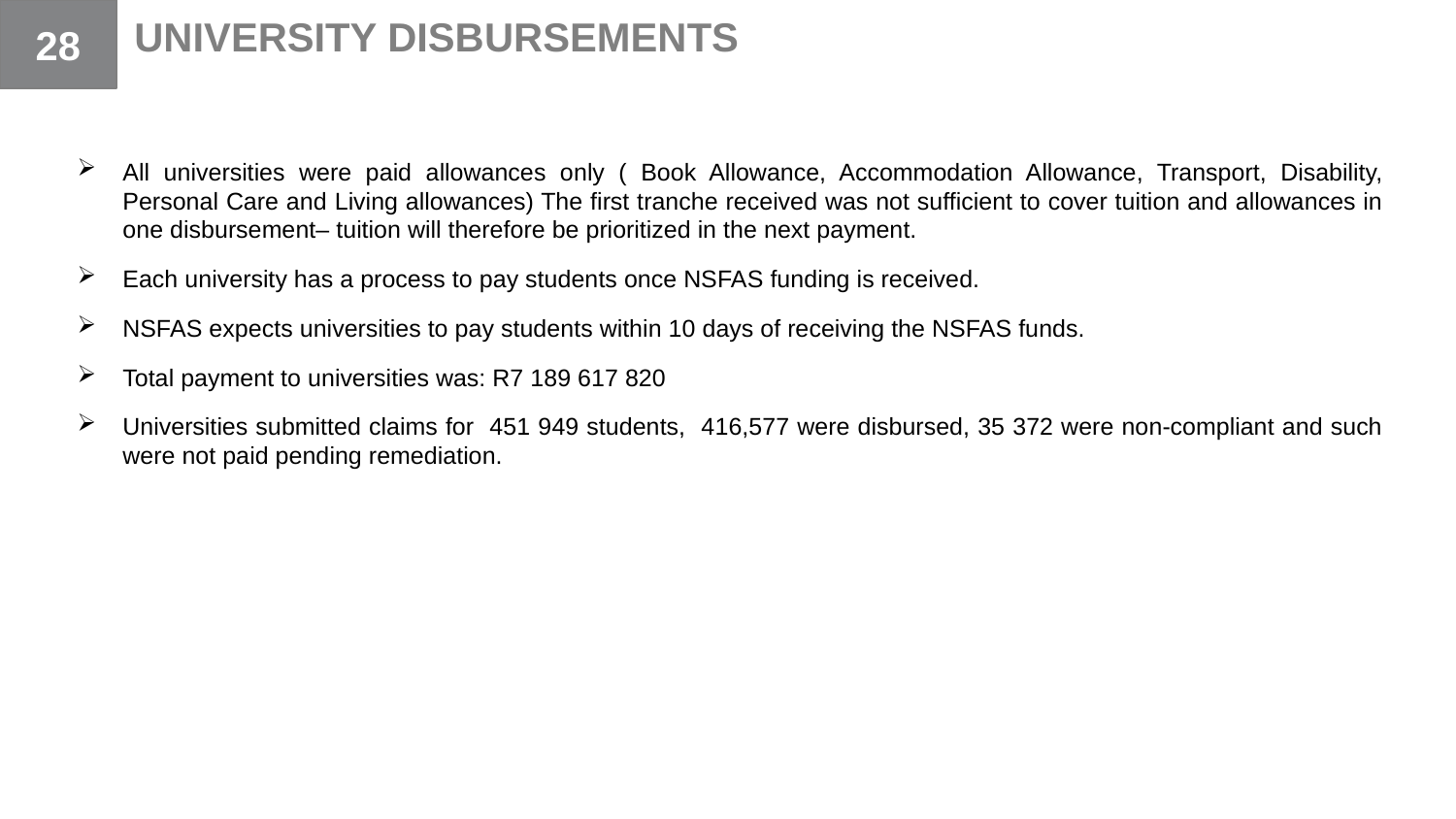

28
UNIVERSITY DISBURSEMENTS

All universities were paid allowances only ( Book Allowance, Accommodation Allowance, Transport, Disability, Personal Care and Living allowances) The first tranche received was not sufficient to cover tuition and allowances in one disbursement– tuition will therefore be prioritized in the next payment.
Each university has a process to pay students once NSFAS funding is received.
NSFAS expects universities to pay students within 10 days of receiving the NSFAS funds.
Total payment to universities was: R7 189 617 820
Universities submitted claims for  451 949 students,  416,577 were disbursed, 35 372 were non-compliant and such were not paid pending remediation.